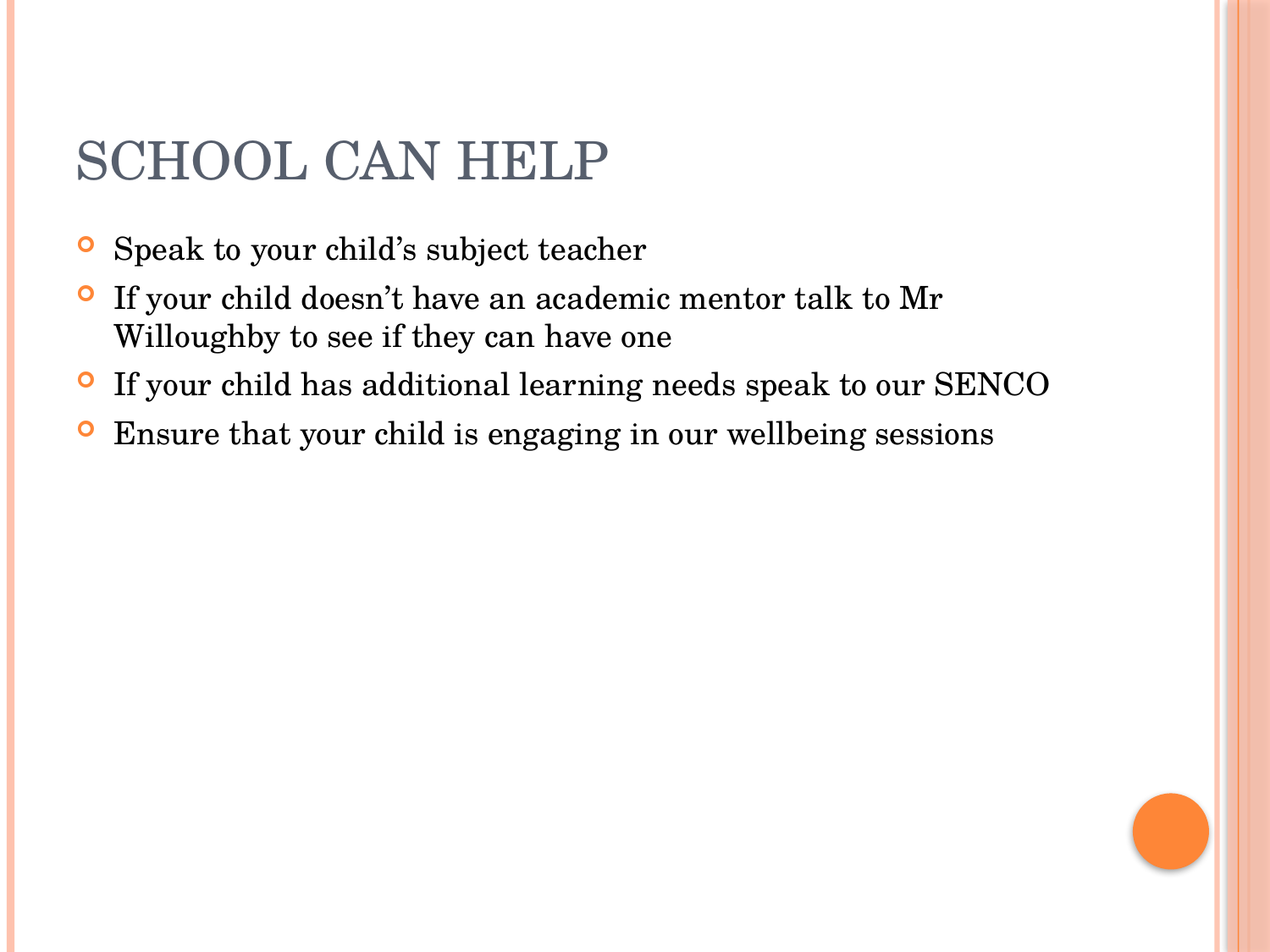

# School can help
Speak to your child’s subject teacher
If your child doesn’t have an academic mentor talk to Mr Willoughby to see if they can have one
If your child has additional learning needs speak to our SENCO
Ensure that your child is engaging in our wellbeing sessions